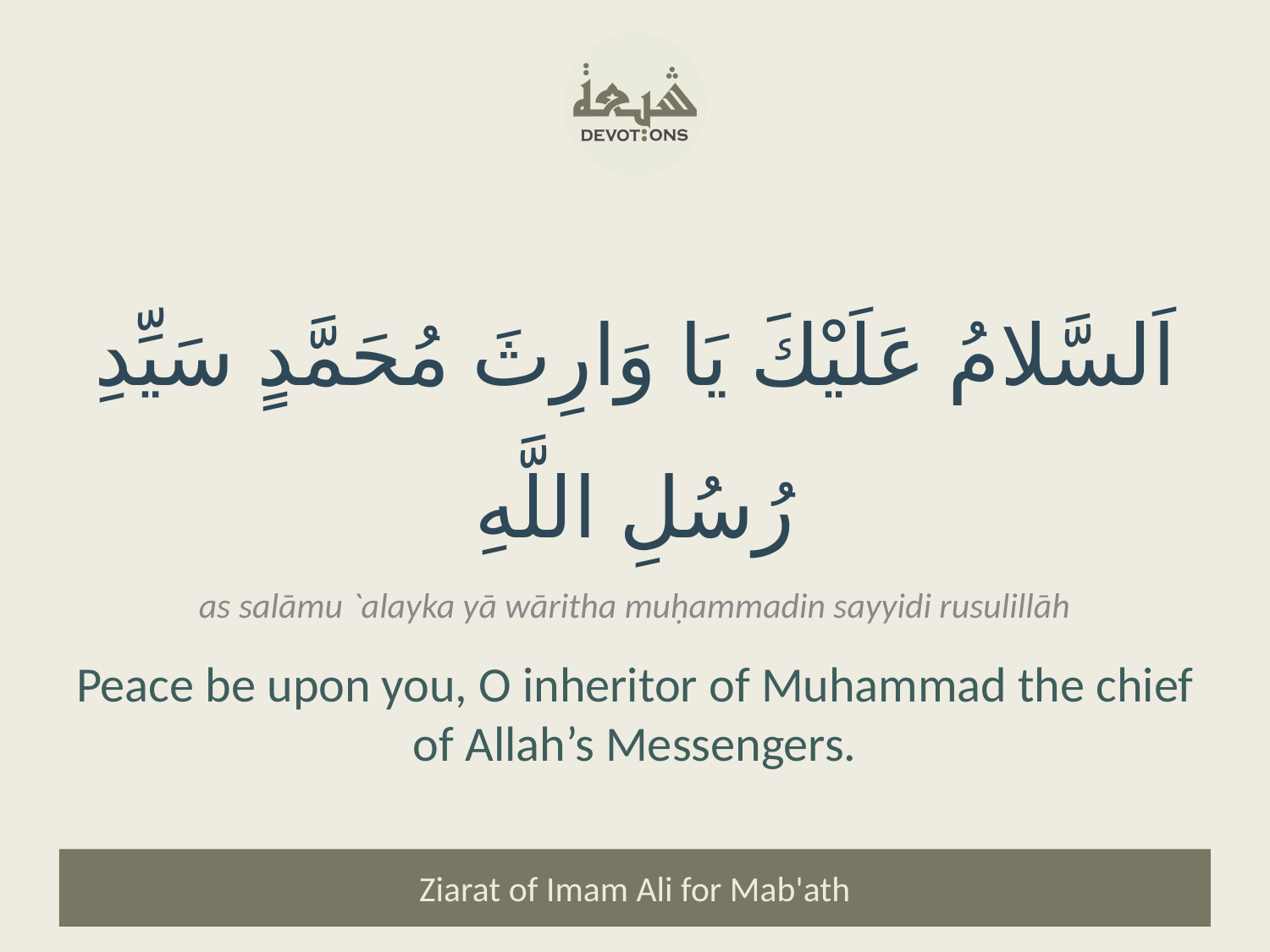

اَلسَّلامُ عَلَيْكَ يَا وَارِثَ مُحَمَّدٍ سَيِّدِ رُسُلِ اللَّهِ
as salāmu `alayka yā wāritha muḥammadin sayyidi rusulillāh
Peace be upon you, O inheritor of Muhammad the chief of Allah’s Messengers.
Ziarat of Imam Ali for Mab'ath